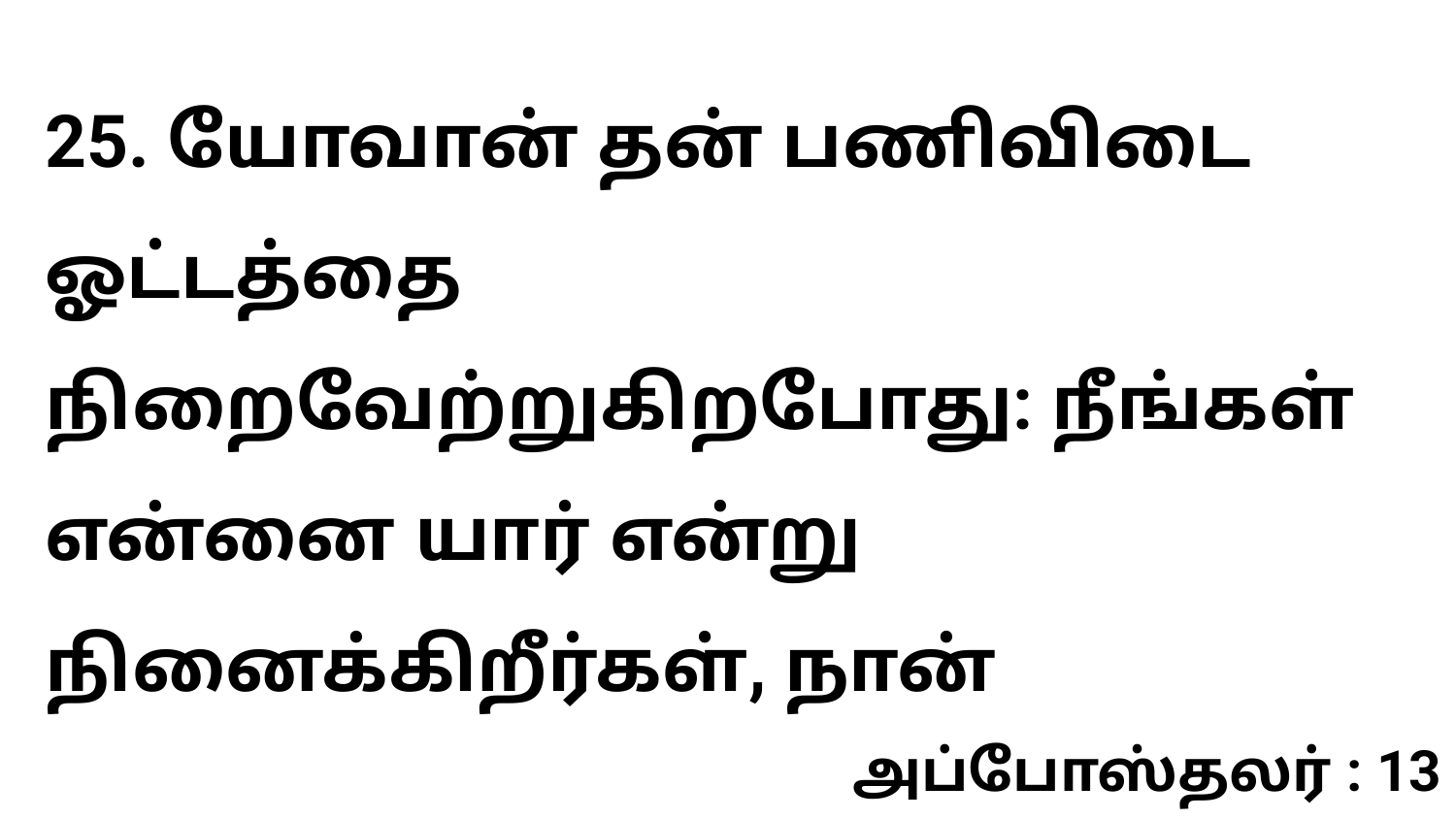

25. யோவான் தன் பணிவிடை ஓட்டத்தை நிறைவேற்றுகிறபோது: நீங்கள் என்னை யார் என்று நினைக்கிறீர்கள், நான்
அப்போஸ்தலர் : 13